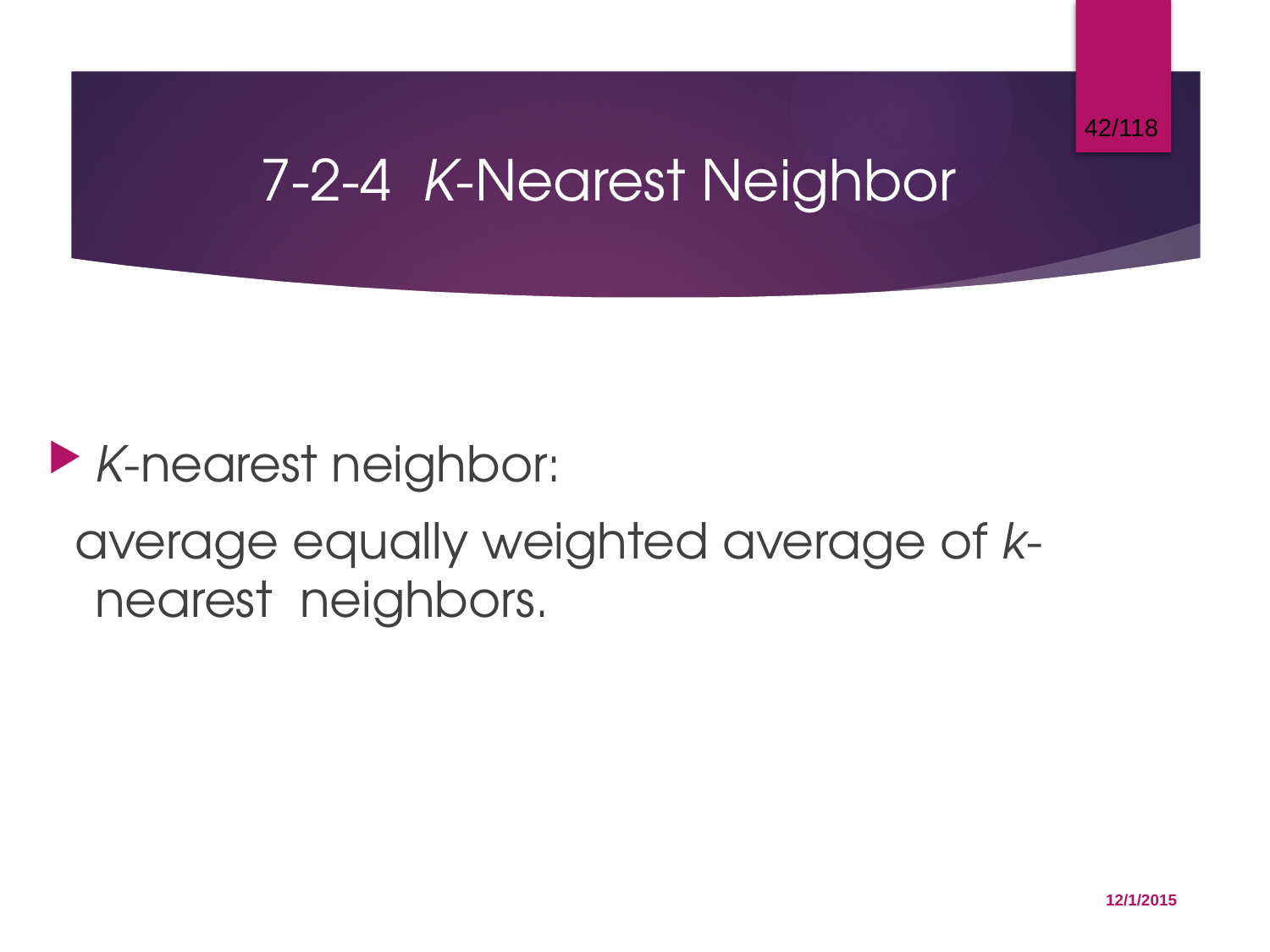

42/118
# 7-2-4  K-Nearest Neighbor
K-nearest neighbor:
  average equally weighted average of k-nearest  neighbors.
12/1/2015